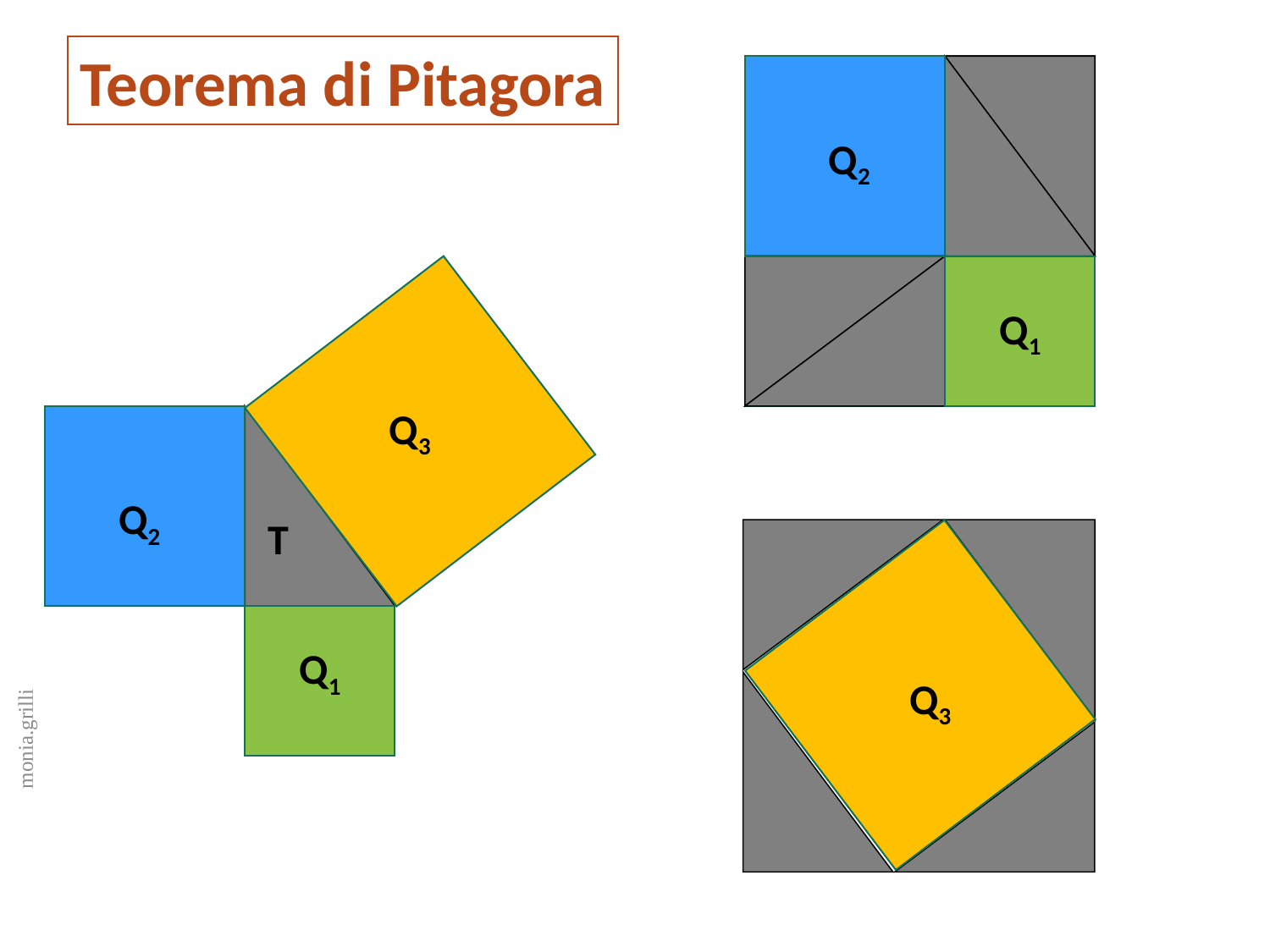

Teorema di Pitagora

Q2

Q1

Q3

Q2

T

Q1
Q3

monia.grilli